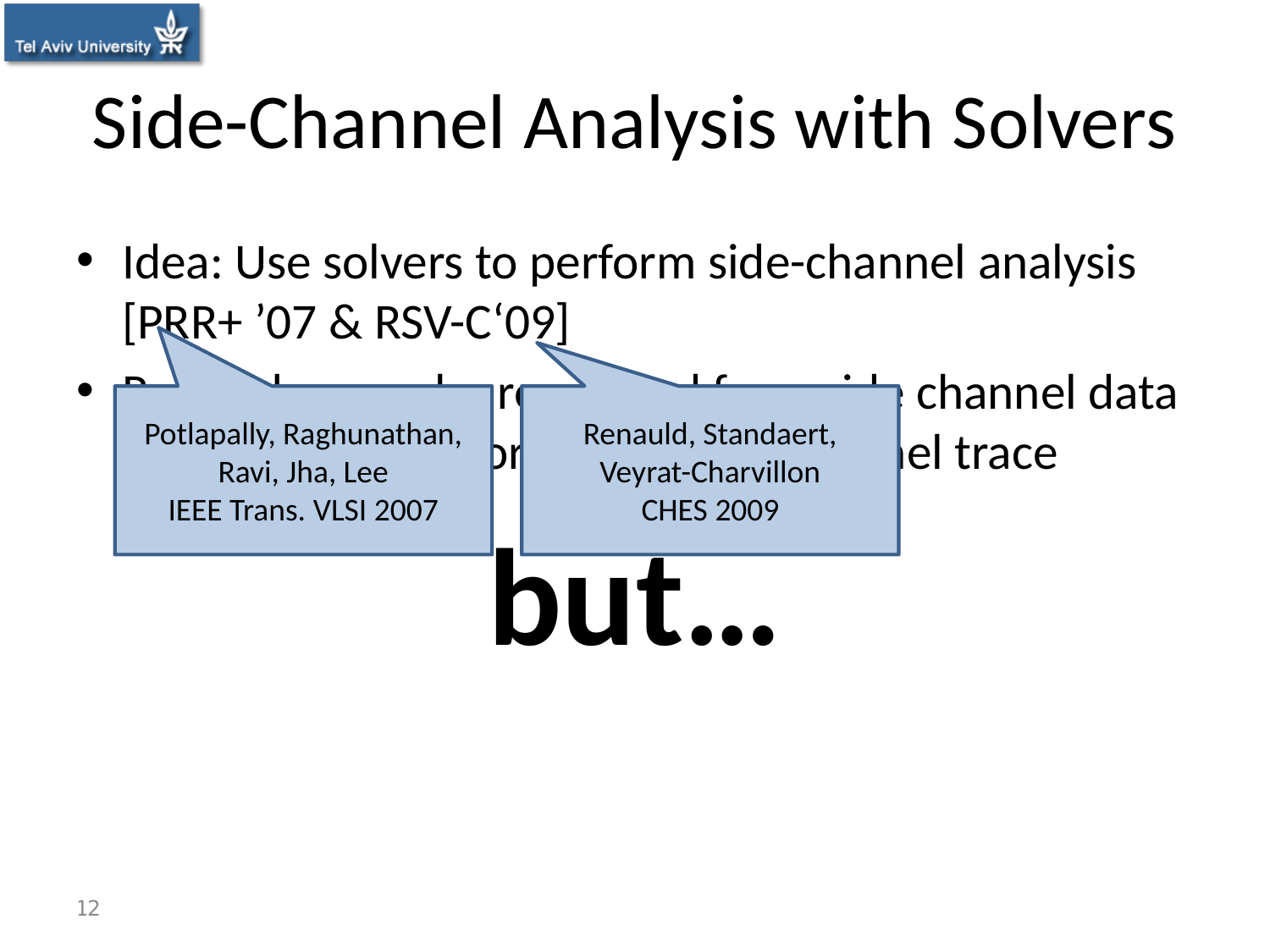

# Side-Channel Analysis with Solvers
Idea: Use solvers to perform side-channel analysis [PRR+ ’07 & RSV-C‘09]
Result: key can be recovered from side channel data if there are no errors in the side-channel trace
but…
Potlapally, Raghunathan, Ravi, Jha, Lee
IEEE Trans. VLSI 2007
Renauld, Standaert, Veyrat-Charvillon
CHES 2009
12